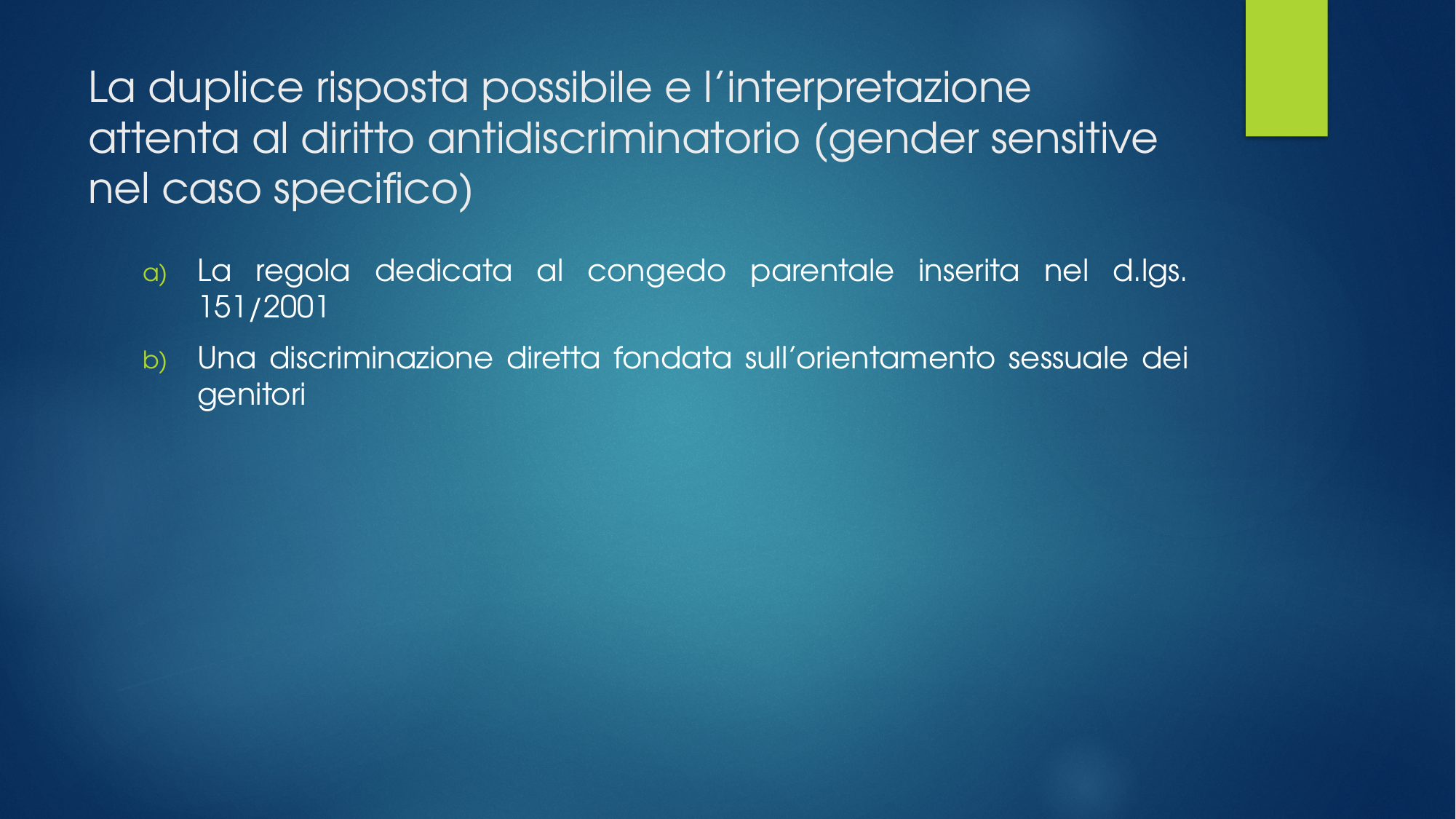

# La duplice risposta possibile e l’interpretazione attenta al diritto antidiscriminatorio (gender sensitive nel caso specifico)
La regola dedicata al congedo parentale inserita nel d.lgs. 151/2001
Una discriminazione diretta fondata sull’orientamento sessuale dei genitori